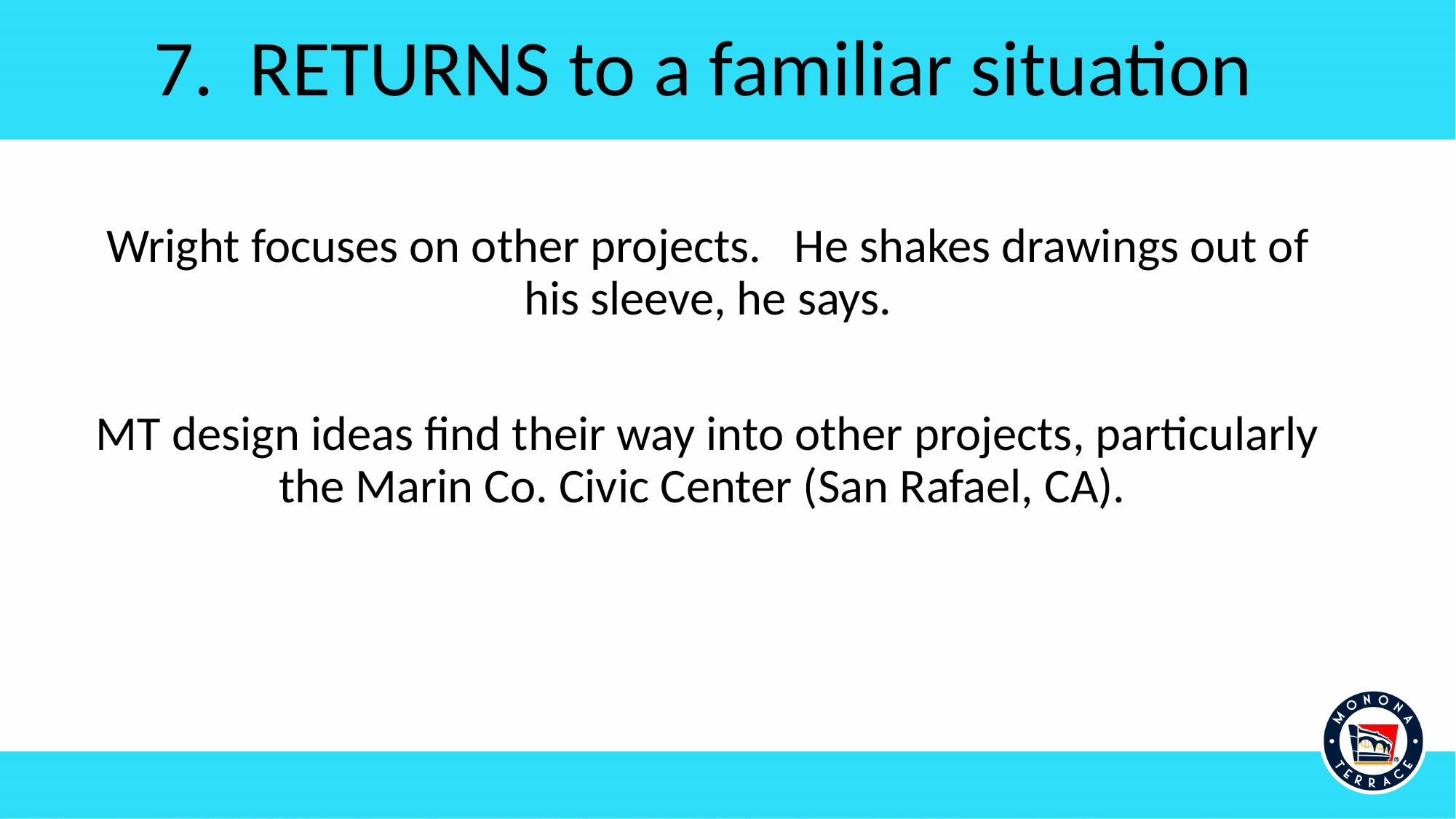

# 7.  RETURNS to a familiar situation

Wright focuses on other projects.   He shakes drawings out of his sleeve, he says.

MT design ideas find their way into other projects, particularly the Marin Co. Civic Center (San Rafael, CA).